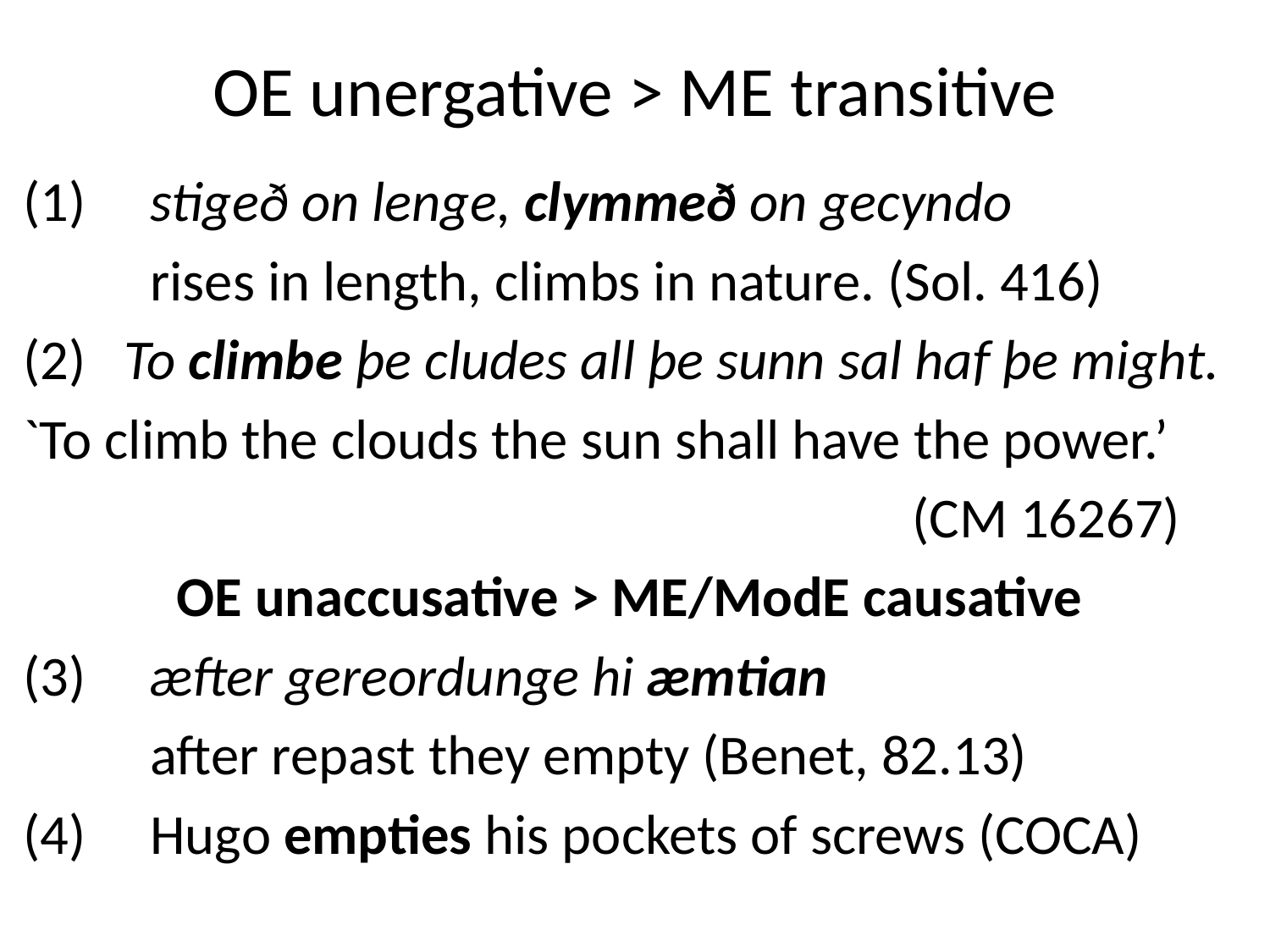

# OE unergative > ME transitive
(1) 	stigeð on lenge, clymmeð on gecyndo
	rises in length, climbs in nature. (Sol. 416)
(2)   To climbe þe cludes all þe sunn sal haf þe might.
`To climb the clouds the sun shall have the power.’
							(CM 16267)
OE unaccusative > ME/ModE causative
(3)	æfter gereordunge hi æmtian
	after repast they empty (Benet, 82.13)
(4)	Hugo empties his pockets of screws (COCA)